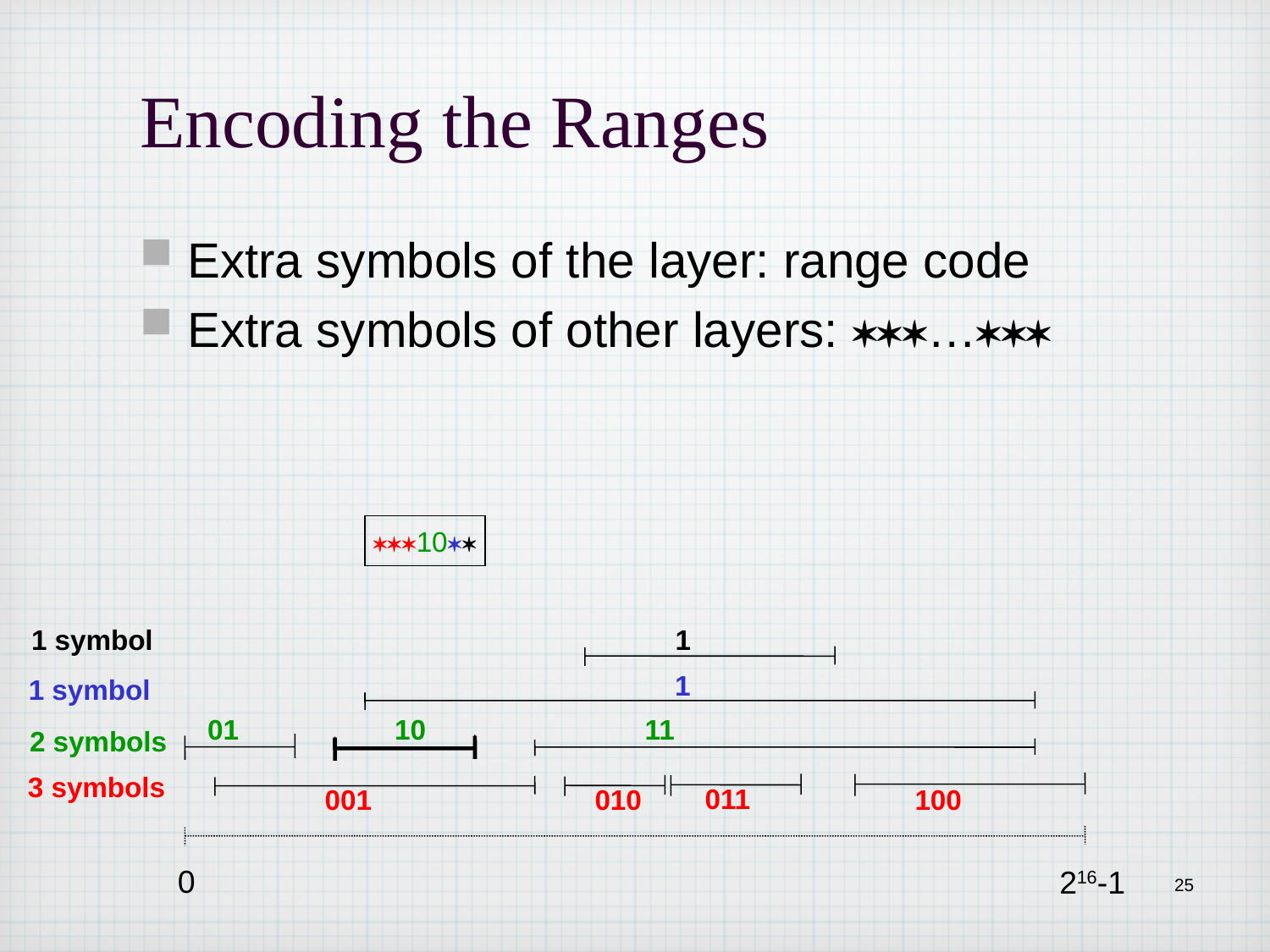

# Encoding the Ranges
Extra symbols of the layer: range code
Extra symbols of other layers: ∗∗∗…∗∗∗
∗∗∗10∗∗
1 symbol
1

1
1 symbol

01
10
11
2 symbols

3 symbols

011

001
010
100

0
216-1
25